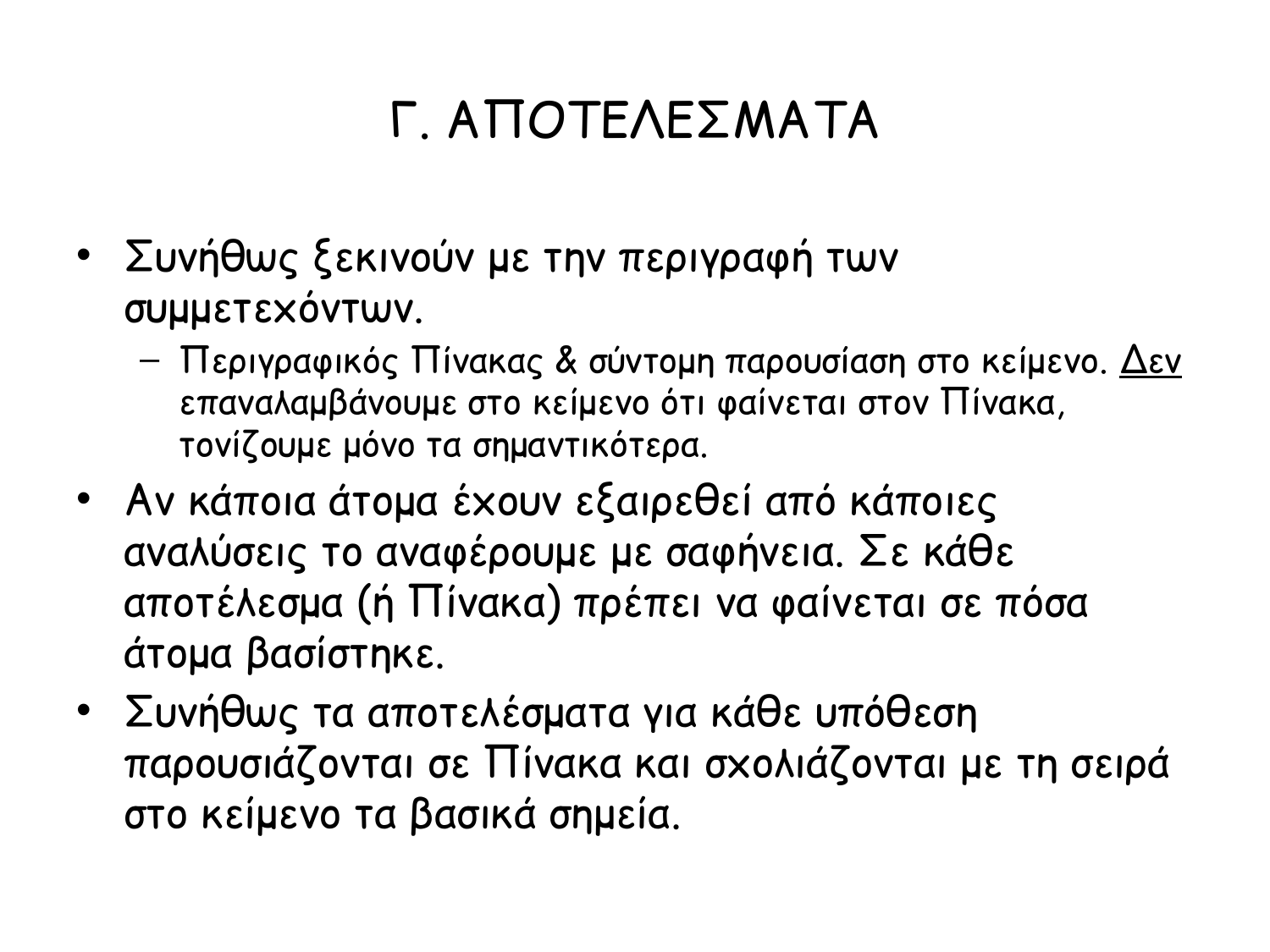

# Γ. ΑΠΟΤΕΛΕΣΜΑΤΑ
Συνήθως ξεκινούν με την περιγραφή των συμμετεχόντων.
Περιγραφικός Πίνακας & σύντομη παρουσίαση στο κείμενο. Δεν επαναλαμβάνουμε στο κείμενο ότι φαίνεται στον Πίνακα, τονίζουμε μόνο τα σημαντικότερα.
Αν κάποια άτομα έχουν εξαιρεθεί από κάποιες αναλύσεις το αναφέρουμε με σαφήνεια. Σε κάθε αποτέλεσμα (ή Πίνακα) πρέπει να φαίνεται σε πόσα άτομα βασίστηκε.
Συνήθως τα αποτελέσματα για κάθε υπόθεση παρουσιάζονται σε Πίνακα και σχολιάζονται με τη σειρά στο κείμενο τα βασικά σημεία.